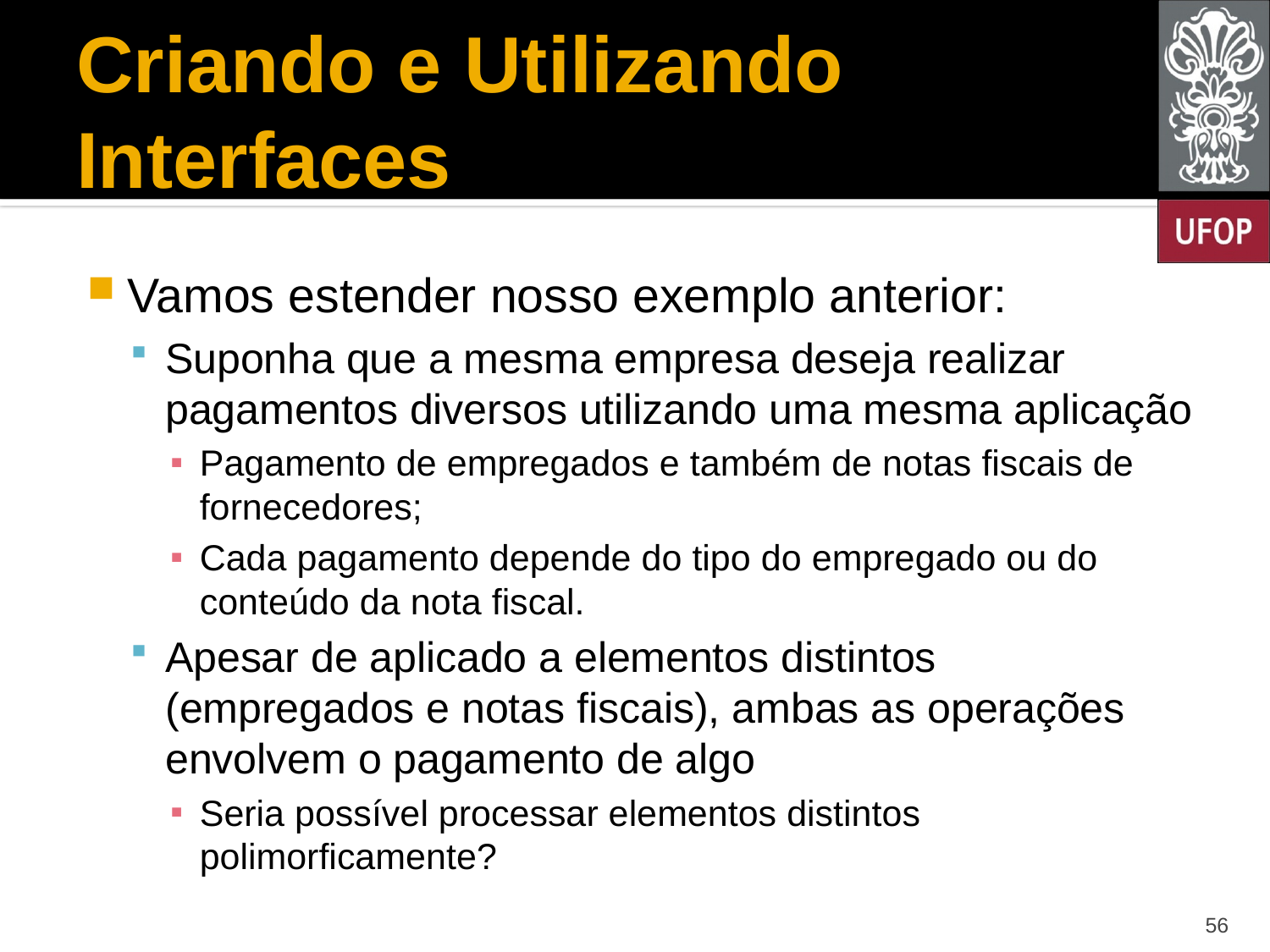

# Criando e Utilizando Interfaces
Vamos estender nosso exemplo anterior:
Suponha que a mesma empresa deseja realizar pagamentos diversos utilizando uma mesma aplicação
Pagamento de empregados e também de notas fiscais de fornecedores;
Cada pagamento depende do tipo do empregado ou do conteúdo da nota fiscal.
Apesar de aplicado a elementos distintos (empregados e notas fiscais), ambas as operações envolvem o pagamento de algo
Seria possível processar elementos distintos polimorficamente?
56